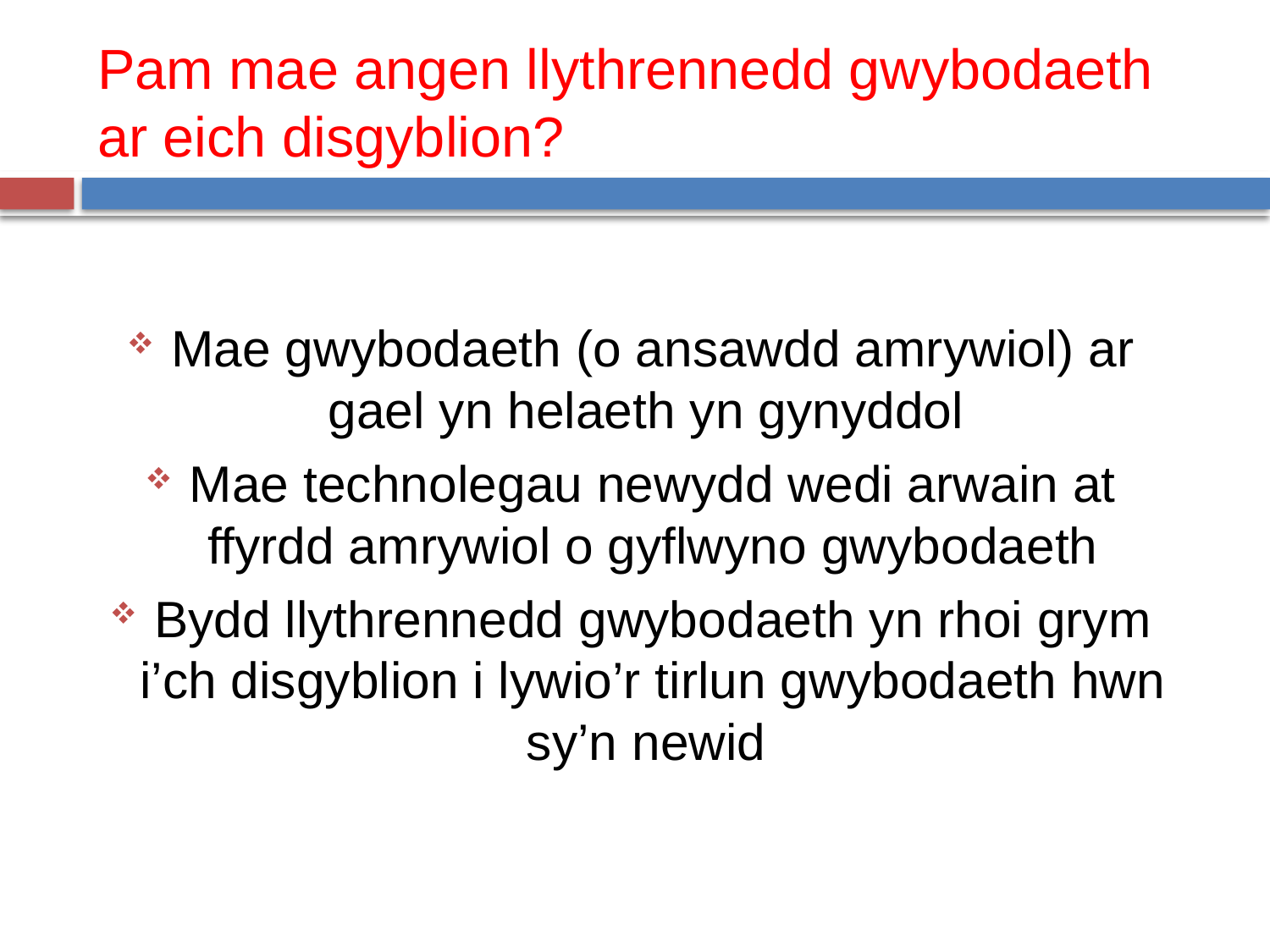

# Pam mae angen llythrennedd gwybodaeth ar eich disgyblion?

Mae gwybodaeth (o ansawdd amrywiol) ar gael yn helaeth yn gynyddol
Mae technolegau newydd wedi arwain at ffyrdd amrywiol o gyflwyno gwybodaeth
Bydd llythrennedd gwybodaeth yn rhoi grym i’ch disgyblion i lywio’r tirlun gwybodaeth hwn sy’n newid